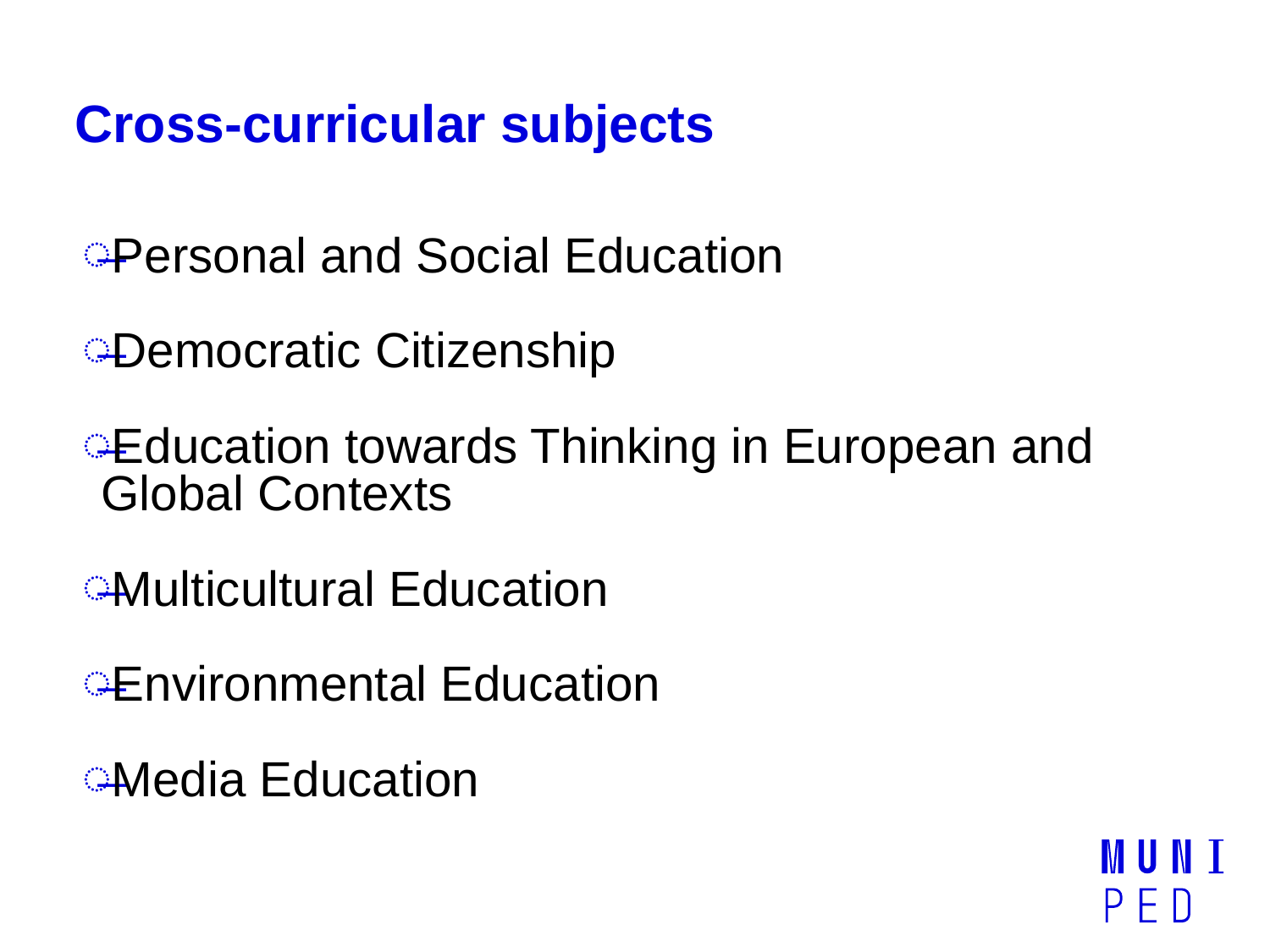

# Cross-curricular subjects
Personal and Social Education

Democratic Citizenship

Education towards Thinking in European and Global Contexts

Multicultural Education

Environmental Education

Media Education